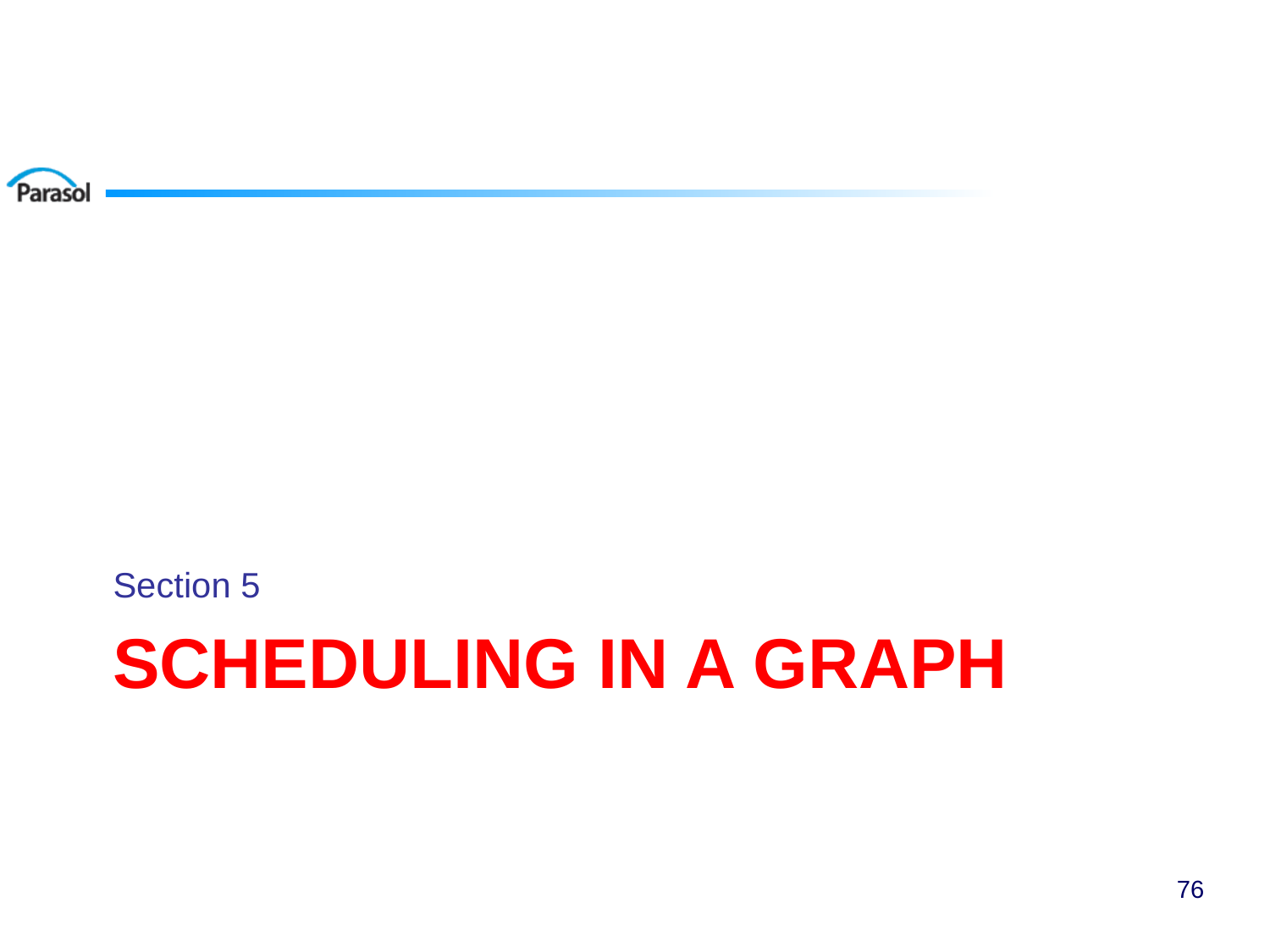

Section 5
# SCHEDULING IN A GRAPH

76